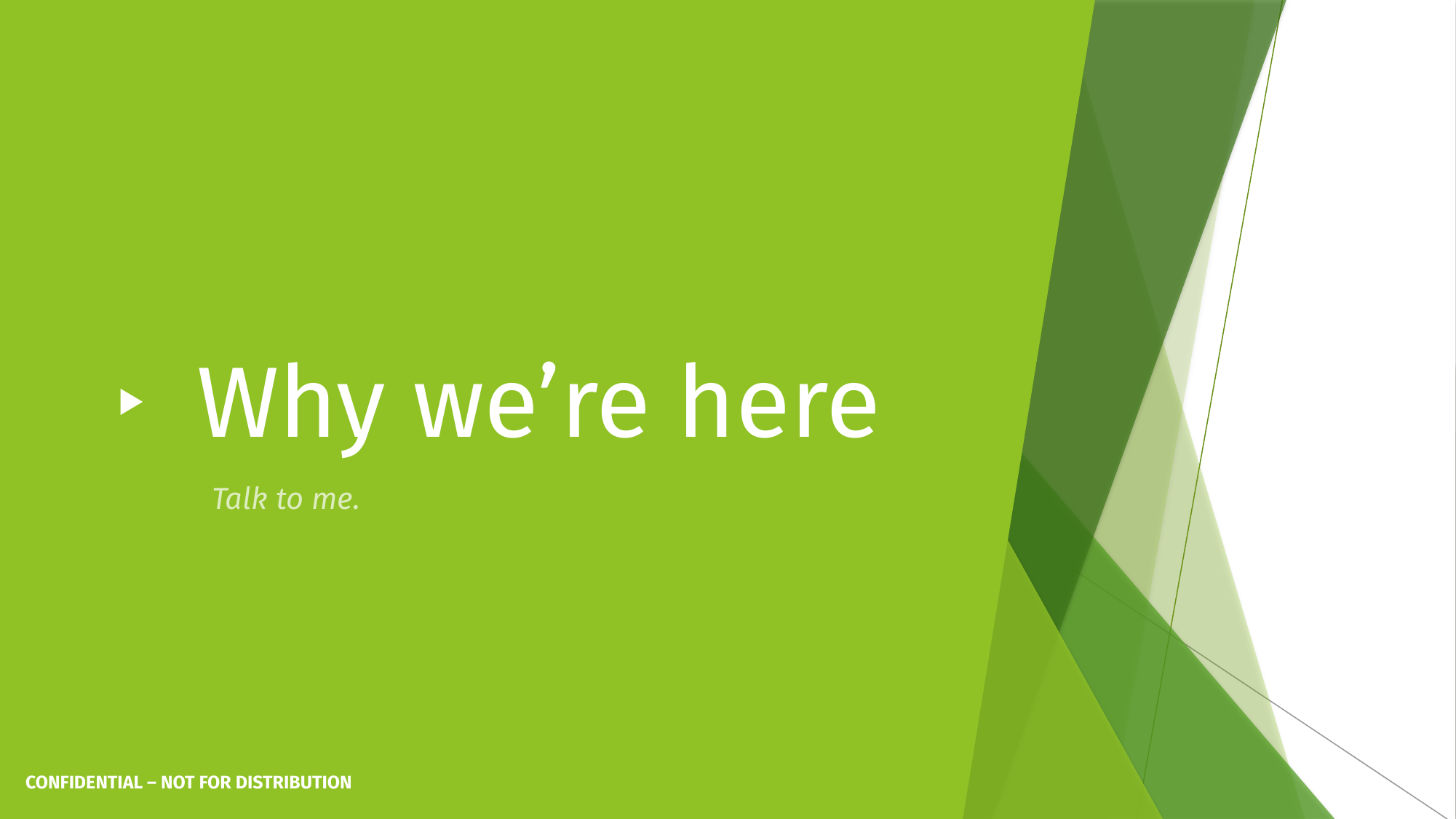

# Why we’re here

Talk to me.
CONFIDENTIAL – NOT FOR DISTRIBUTION